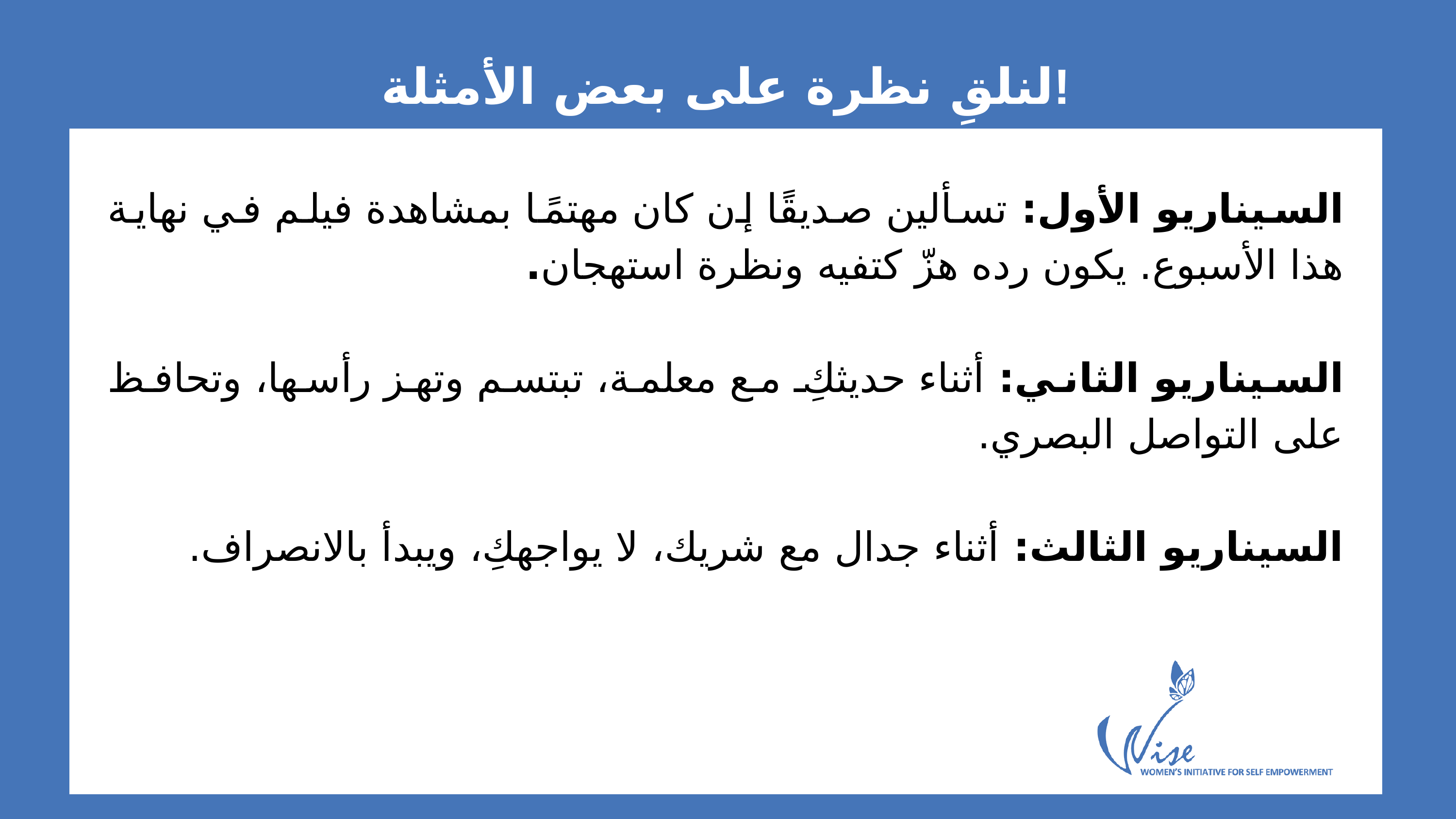

لنلقِ نظرة على بعض الأمثلة!

السيناريو الأول: تسألين صديقًا إن كان مهتمًا بمشاهدة فيلم في نهاية هذا الأسبوع. يكون رده هزّ كتفيه ونظرة استهجان.

السيناريو الثاني: أثناء حديثكِ مع معلمة، تبتسم وتهز رأسها، وتحافظ على التواصل البصري.

السيناريو الثالث: أثناء جدال مع شريك، لا يواجهكِ، ويبدأ بالانصراف.